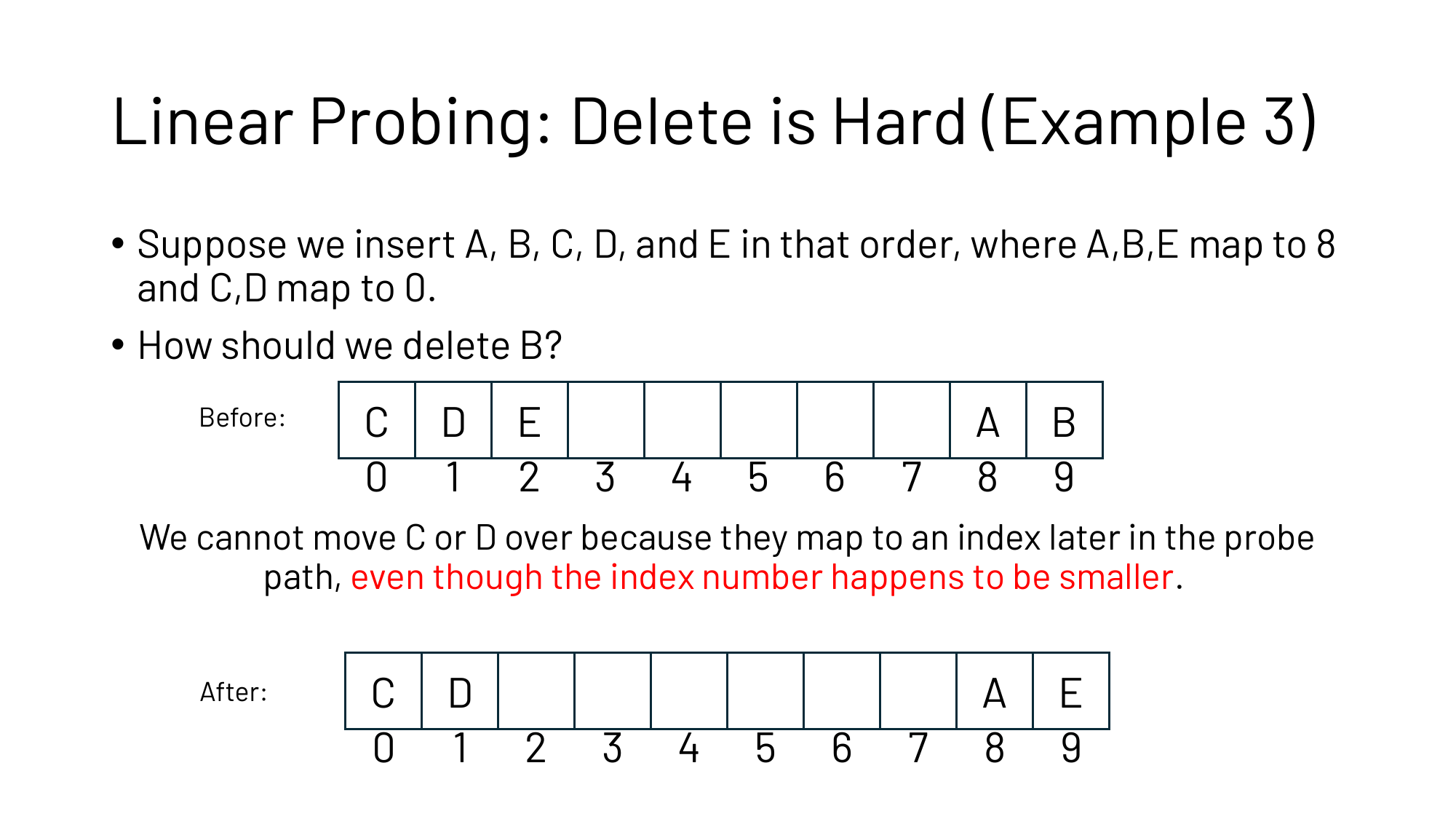

# Linear Probing: Delete is Hard (Example 3)
Suppose we insert A, B, C, D, and E in that order, where A,B,E map to 8 and C,D map to 0.
How should we delete B?
C
D
E

A
B
0
1
2
3
4
5
6
7
8
9
Before:
We cannot move C or D over because they map to an index later in the probe path, even though the index number happens to be smaller.
C
D

A
E
0
1
2
3
4
5
6
7
8
9
After: